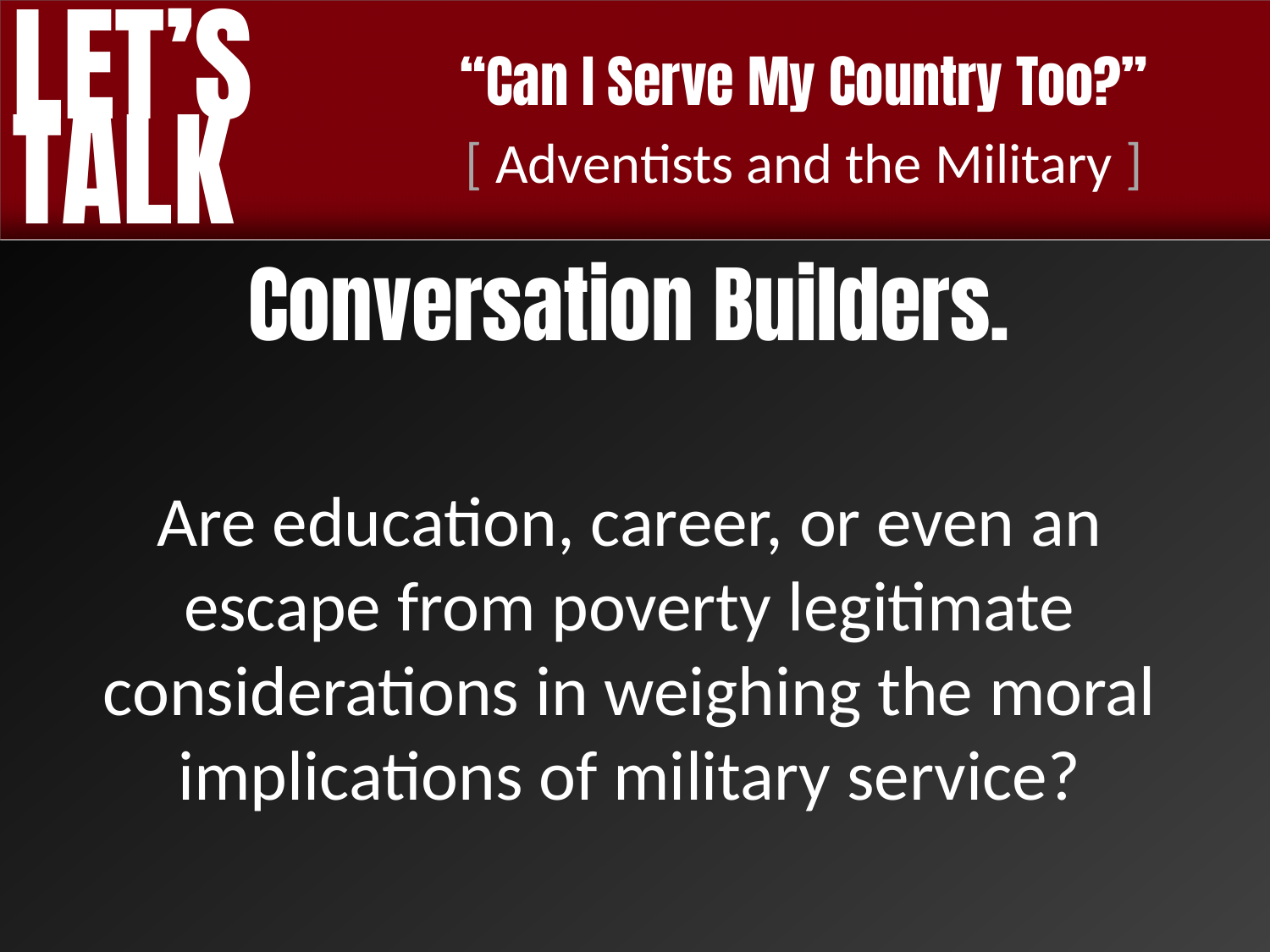

Conversation Builders.
Are education, career, or even an escape from poverty legitimate considerations in weighing the moral implications of military service?